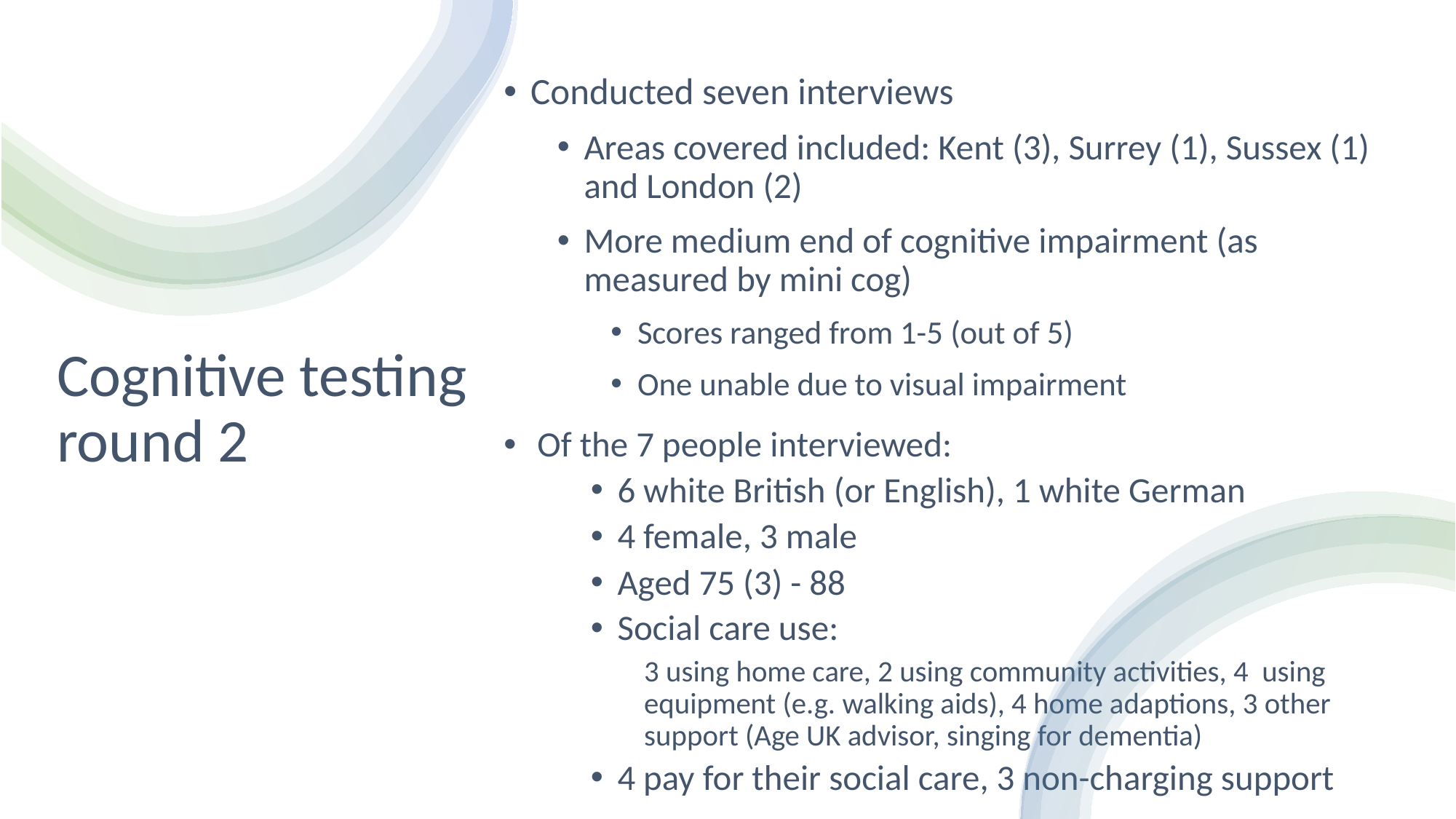

Conducted seven interviews
Areas covered included: Kent (3), Surrey (1), Sussex (1) and London (2)
More medium end of cognitive impairment (as measured by mini cog)
Scores ranged from 1-5 (out of 5)
One unable due to visual impairment
Of the 7 people interviewed:
6 white British (or English), 1 white German
4 female, 3 male
Aged 75 (3) - 88
Social care use:
3 using home care, 2 using community activities, 4  using equipment (e.g. walking aids), 4 home adaptions, 3 other support (Age UK advisor, singing for dementia)
4 pay for their social care, 3 non-charging support

# Cognitive testing round 2